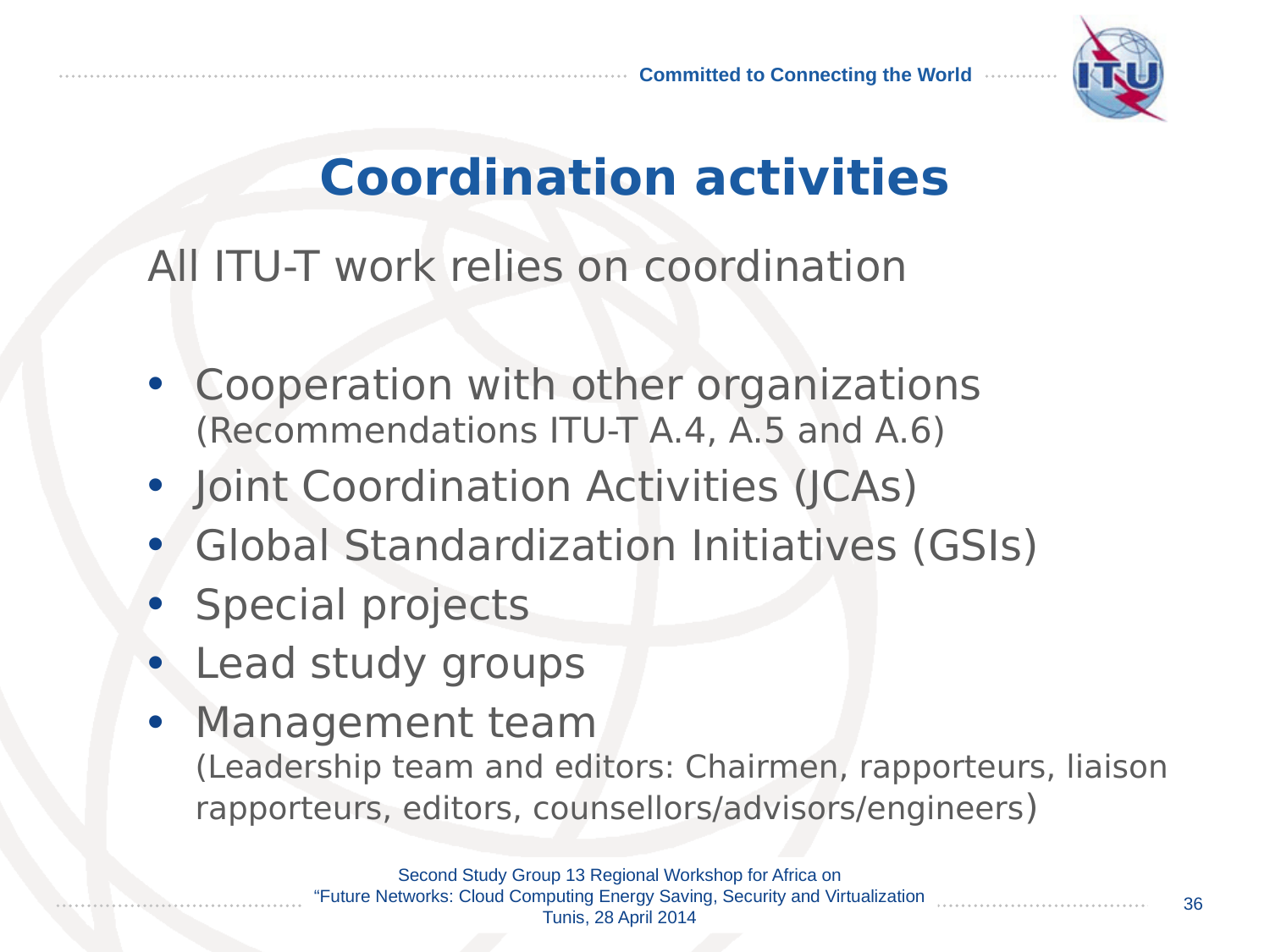

# Coordination activities
All ITU-T work relies on coordination

Cooperation with other organizations
(Recommendations ITU-T A.4, A.5 and A.6)
Joint Coordination Activities (JCAs)
Global Standardization Initiatives (GSIs)
Special projects
Lead study groups
Management team
(Leadership team and editors: Chairmen, rapporteurs, liaison rapporteurs, editors, counsellors/advisors/engineers)
36